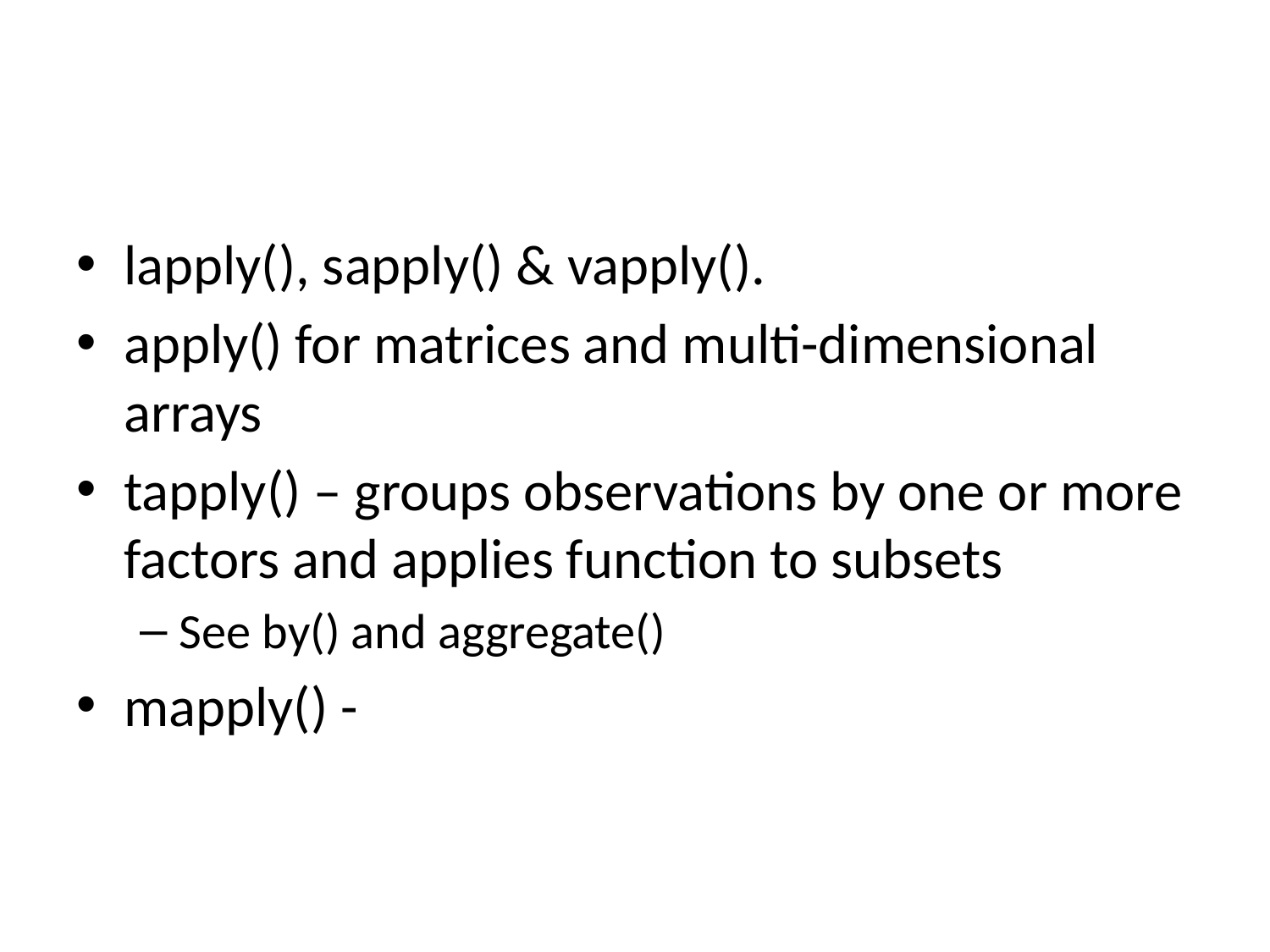

#
lapply(), sapply() & vapply().
apply() for matrices and multi-dimensional arrays
tapply() – groups observations by one or more factors and applies function to subsets
See by() and aggregate()
mapply() -